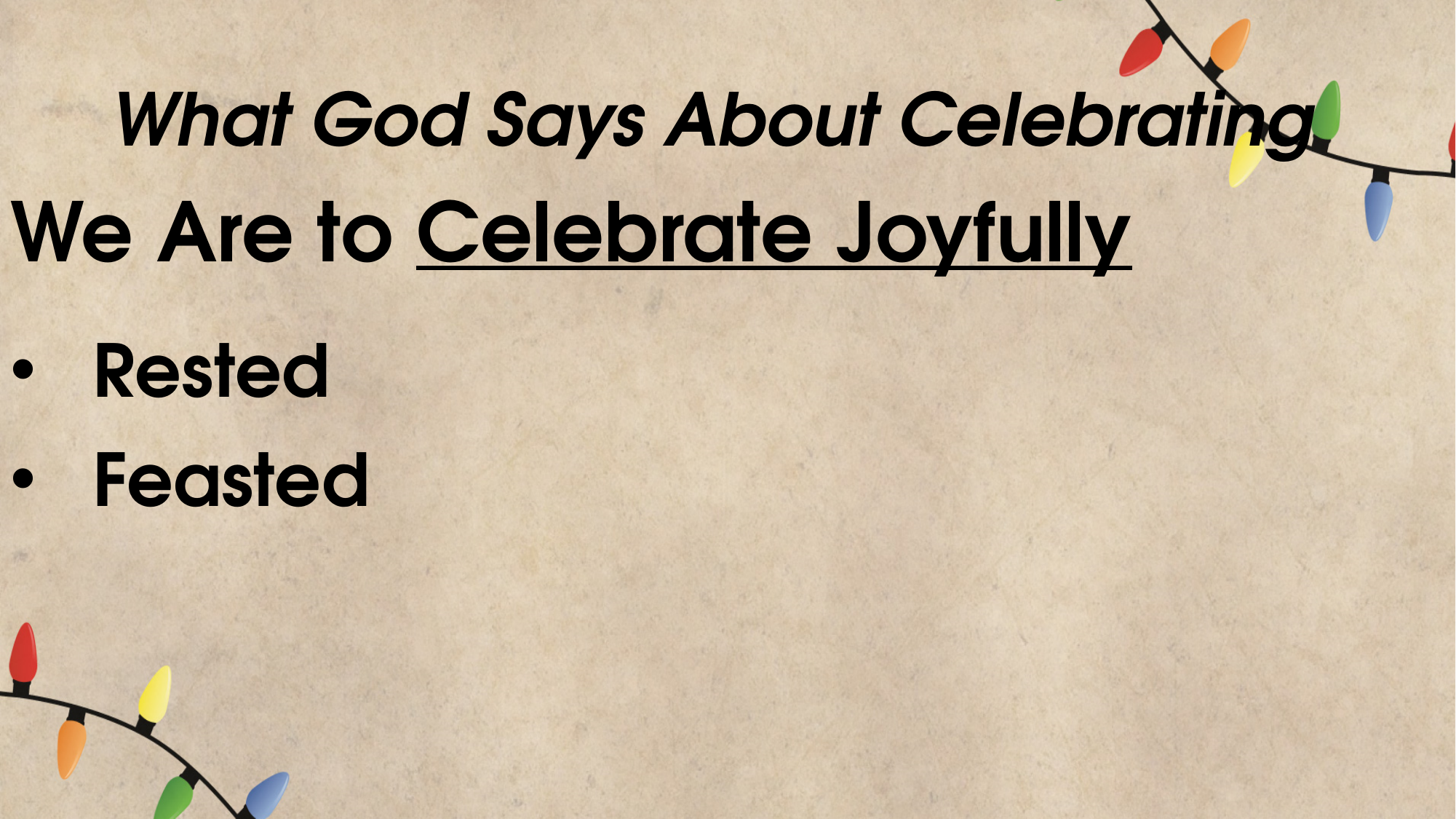

# What God Says About Celebrating
We Are to Celebrate Joyfully
Rested
Feasted